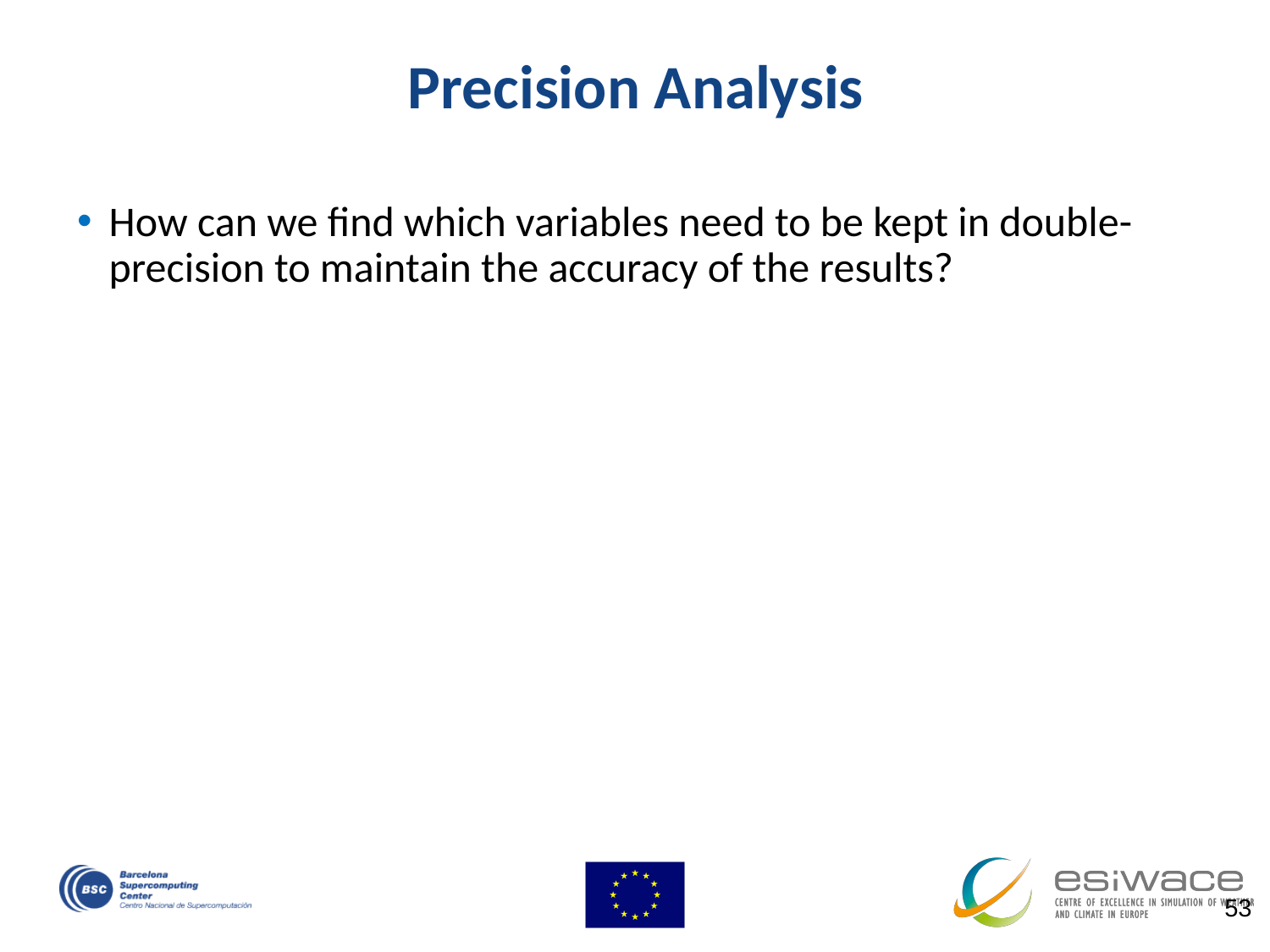

# Precision Analysis
How can we find which variables need to be kept in double-precision to maintain the accuracy of the results?
53